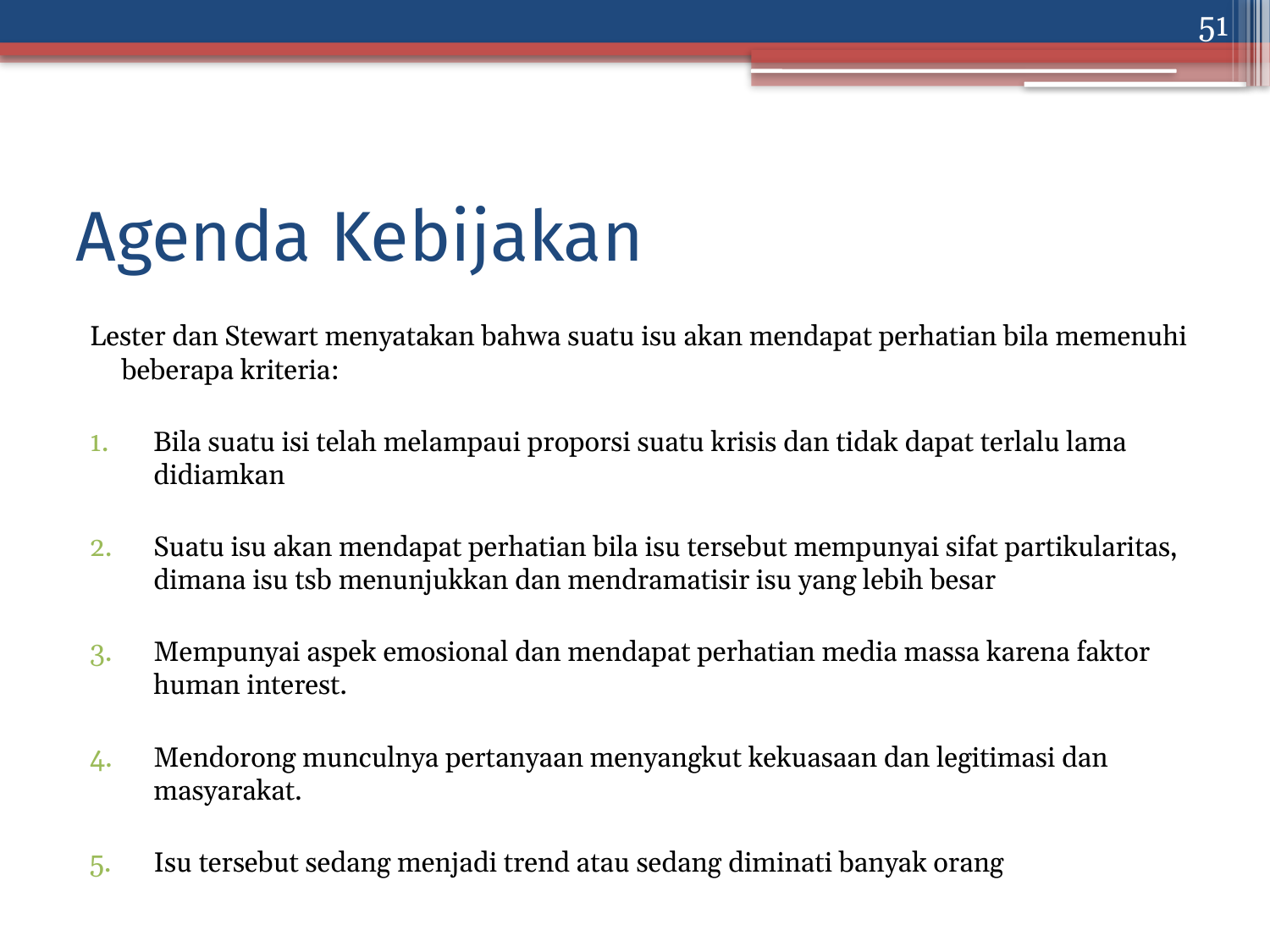

51

# Agenda Kebijakan
Lester dan Stewart menyatakan bahwa suatu isu akan mendapat perhatian bila memenuhi beberapa kriteria:

Bila suatu isi telah melampaui proporsi suatu krisis dan tidak dapat terlalu lama didiamkan

Suatu isu akan mendapat perhatian bila isu tersebut mempunyai sifat partikularitas, dimana isu tsb menunjukkan dan mendramatisir isu yang lebih besar

Mempunyai aspek emosional dan mendapat perhatian media massa karena faktor human interest.

Mendorong munculnya pertanyaan menyangkut kekuasaan dan legitimasi dan masyarakat.

Isu tersebut sedang menjadi trend atau sedang diminati banyak orang